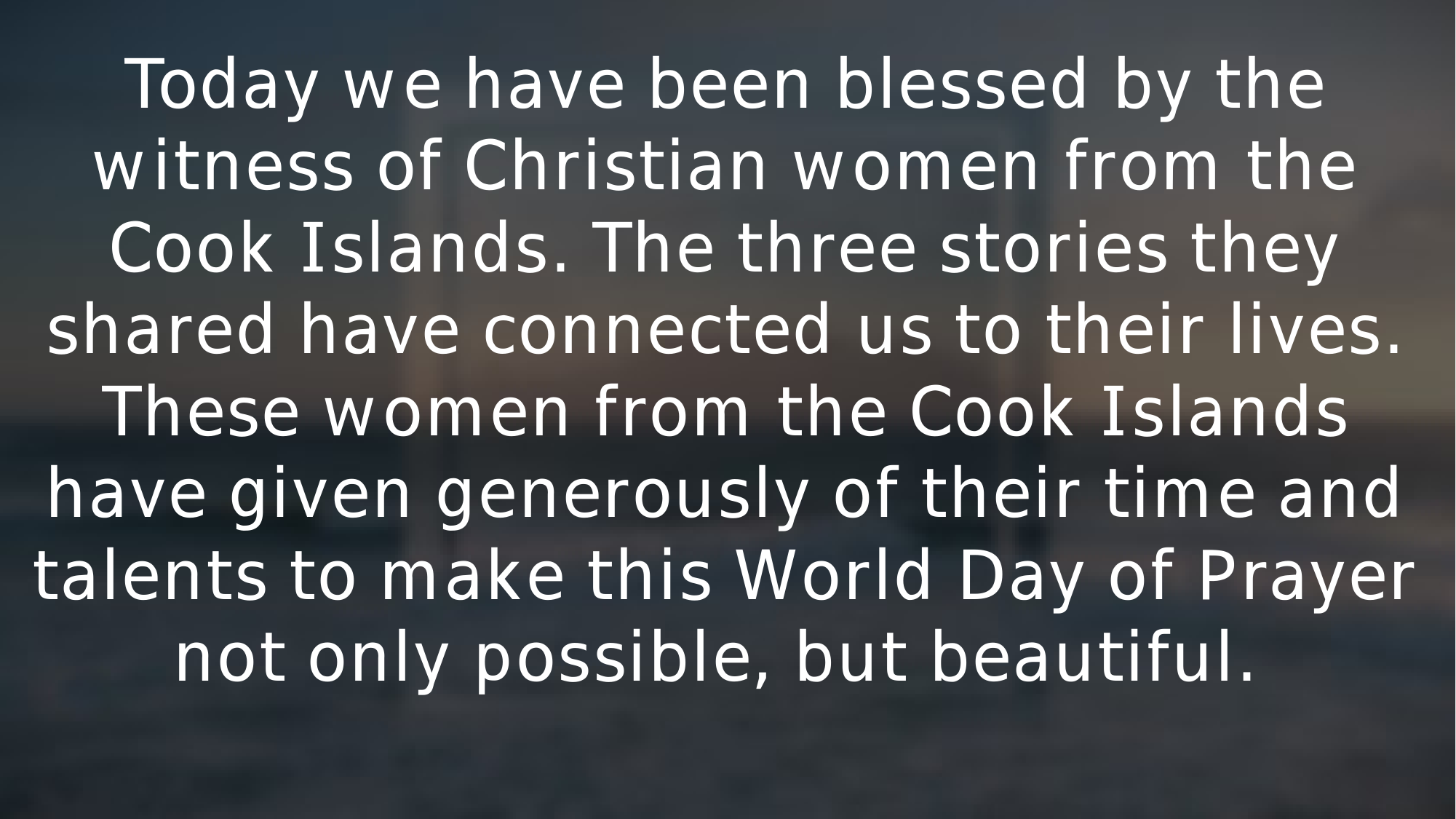

Today we have been blessed by the witness of Christian women from the Cook Islands. The three stories they shared have connected us to their lives. These women from the Cook Islands have given generously of their time and talents to make this World Day of Prayer not only possible, but beautiful.